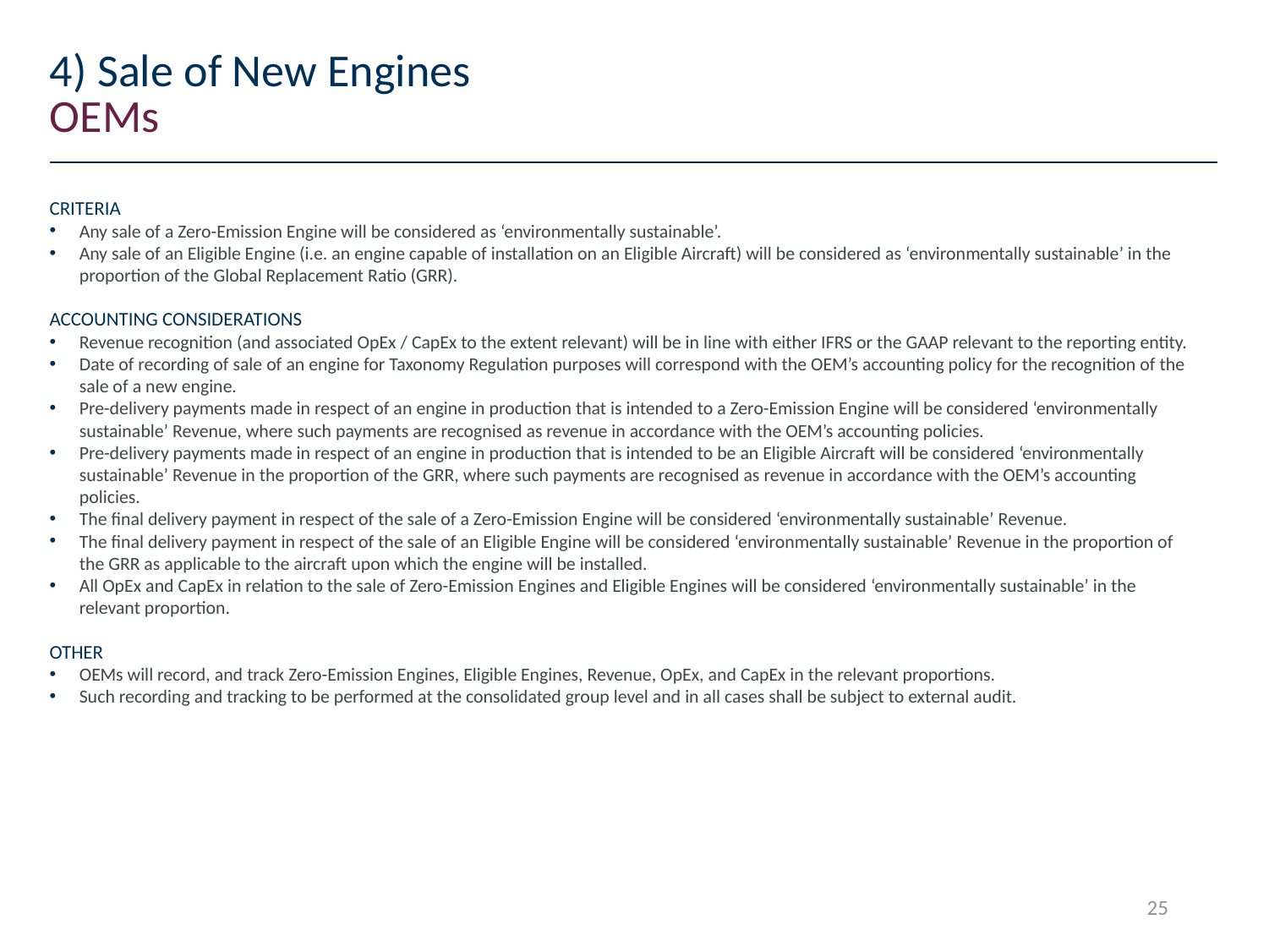

# 4) Sale of New Engines OEMs
Criteria
Any sale of a Zero-Emission Engine will be considered as ‘environmentally sustainable’.
Any sale of an Eligible Engine (i.e. an engine capable of installation on an Eligible Aircraft) will be considered as ‘environmentally sustainable’ in the proportion of the Global Replacement Ratio (GRR).

ACCOUNTING CONSIDERATIONS
Revenue recognition (and associated OpEx / CapEx to the extent relevant) will be in line with either IFRS or the GAAP relevant to the reporting entity.
Date of recording of sale of an engine for Taxonomy Regulation purposes will correspond with the OEM’s accounting policy for the recognition of the sale of a new engine.
Pre-delivery payments made in respect of an engine in production that is intended to a Zero-Emission Engine will be considered ‘environmentally sustainable’ Revenue, where such payments are recognised as revenue in accordance with the OEM’s accounting policies.
Pre-delivery payments made in respect of an engine in production that is intended to be an Eligible Aircraft will be considered ‘environmentally sustainable’ Revenue in the proportion of the GRR, where such payments are recognised as revenue in accordance with the OEM’s accounting policies.
The final delivery payment in respect of the sale of a Zero-Emission Engine will be considered ‘environmentally sustainable’ Revenue.
The final delivery payment in respect of the sale of an Eligible Engine will be considered ‘environmentally sustainable’ Revenue in the proportion of the GRR as applicable to the aircraft upon which the engine will be installed.
All OpEx and CapEx in relation to the sale of Zero-Emission Engines and Eligible Engines will be considered ‘environmentally sustainable’ in the relevant proportion.

OTHER
OEMs will record, and track Zero-Emission Engines, Eligible Engines, Revenue, OpEx, and CapEx in the relevant proportions.
Such recording and tracking to be performed at the consolidated group level and in all cases shall be subject to external audit.

25